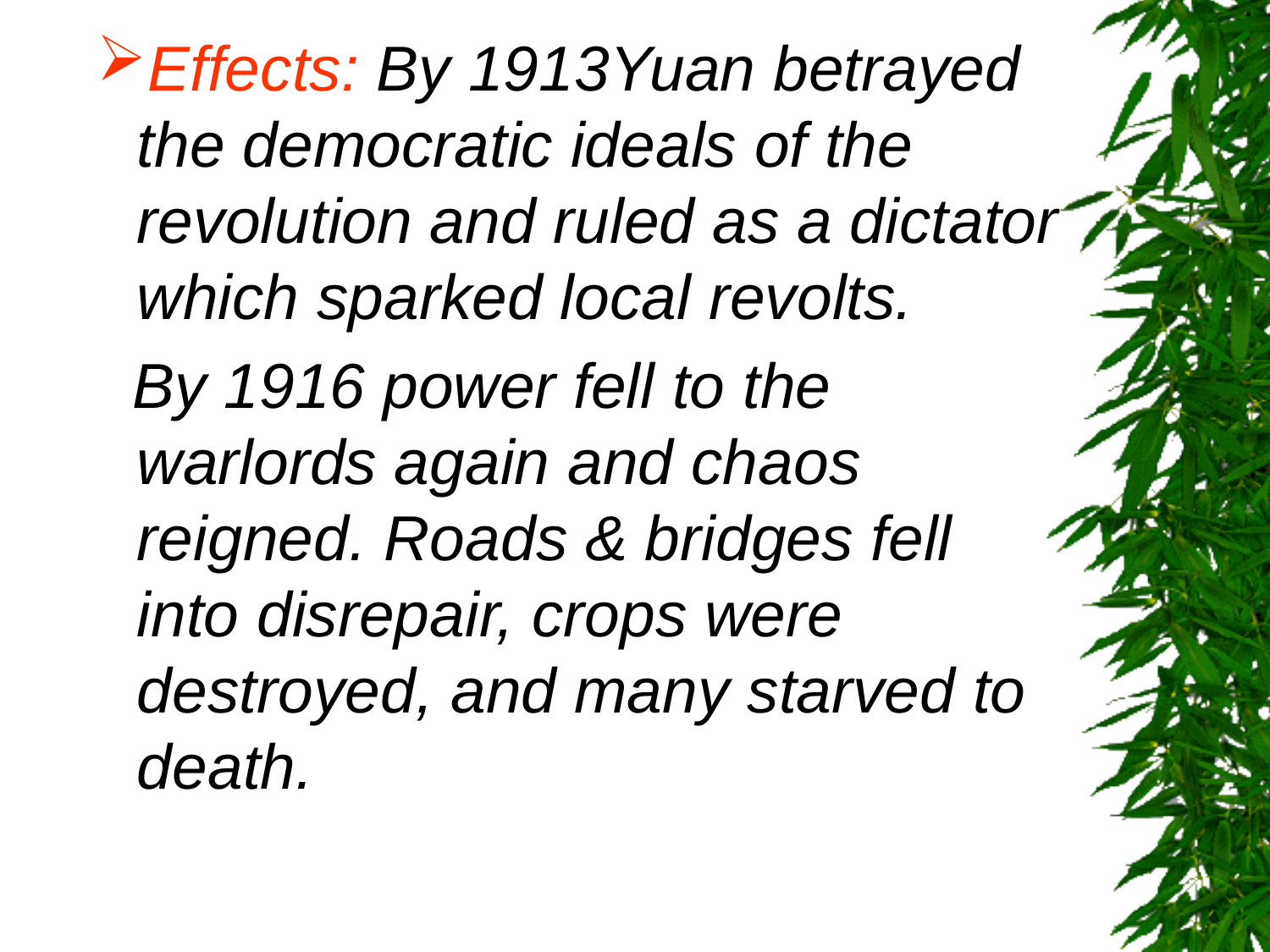

Effects: By 1913Yuan betrayed the democratic ideals of the revolution and ruled as a dictator which sparked local revolts.
  By 1916 power fell to the warlords again and chaos reigned. Roads & bridges fell into disrepair, crops were destroyed, and many starved to death.